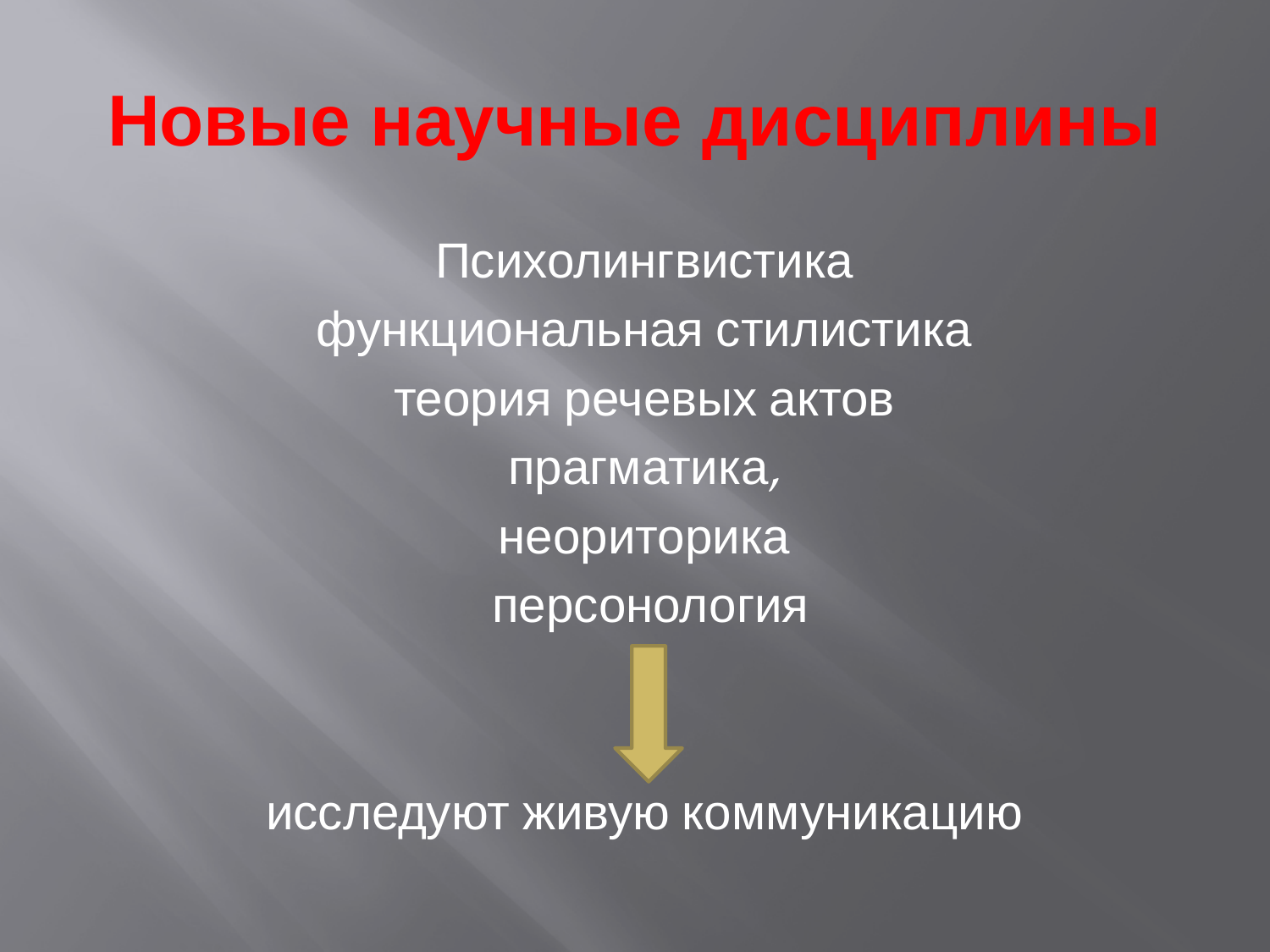

# Новые научные дисциплины
Психолингвистика
функциональная стилистика
теория речевых актов
прагматика,
неориторика
 персонология

исследуют живую коммуникацию